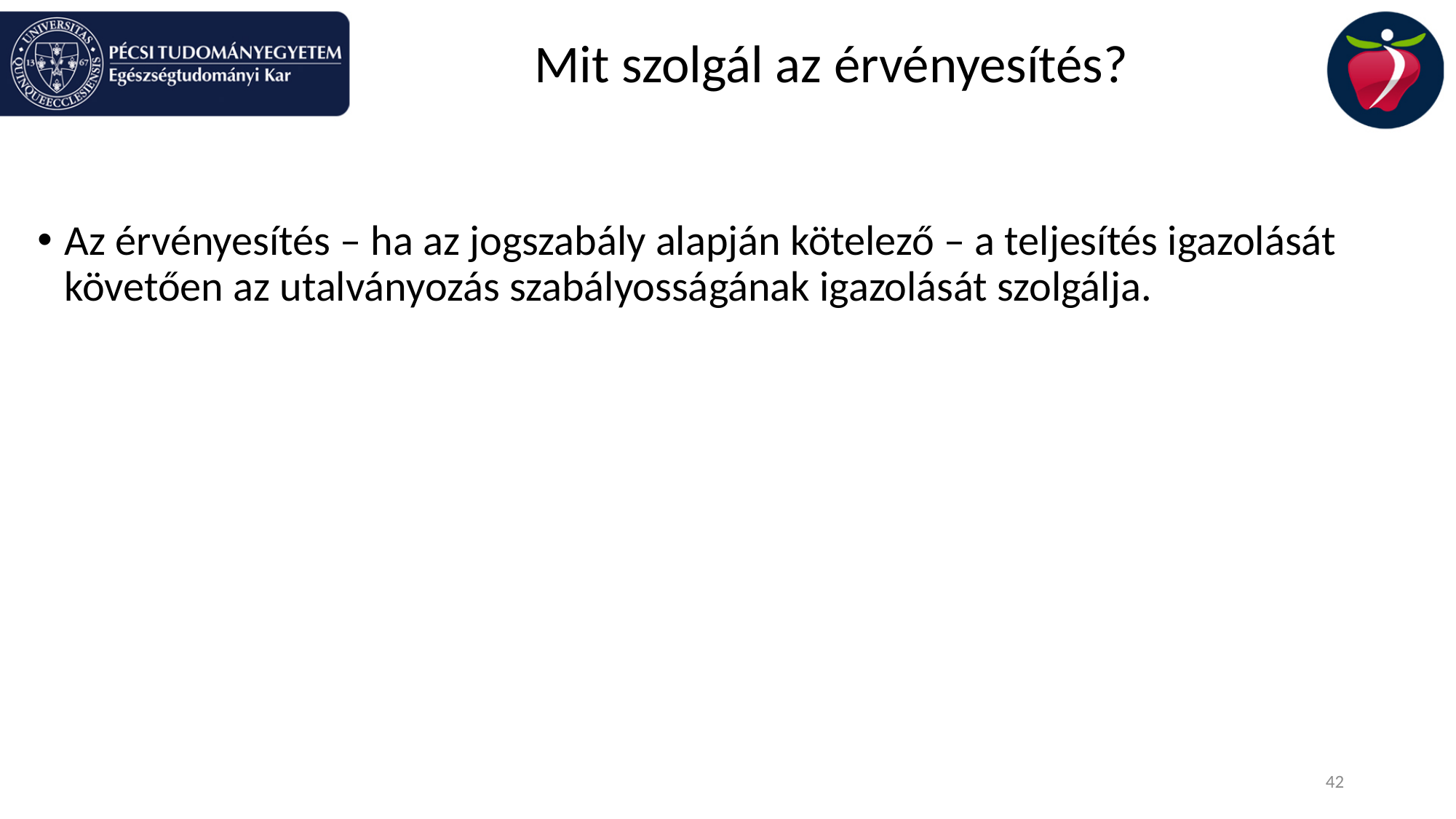

# Mit szolgál az érvényesítés?

Az érvényesítés – ha az jogszabály alapján kötelező – a teljesítés igazolását követően az utalványozás szabályosságának igazolását szolgálja.
42